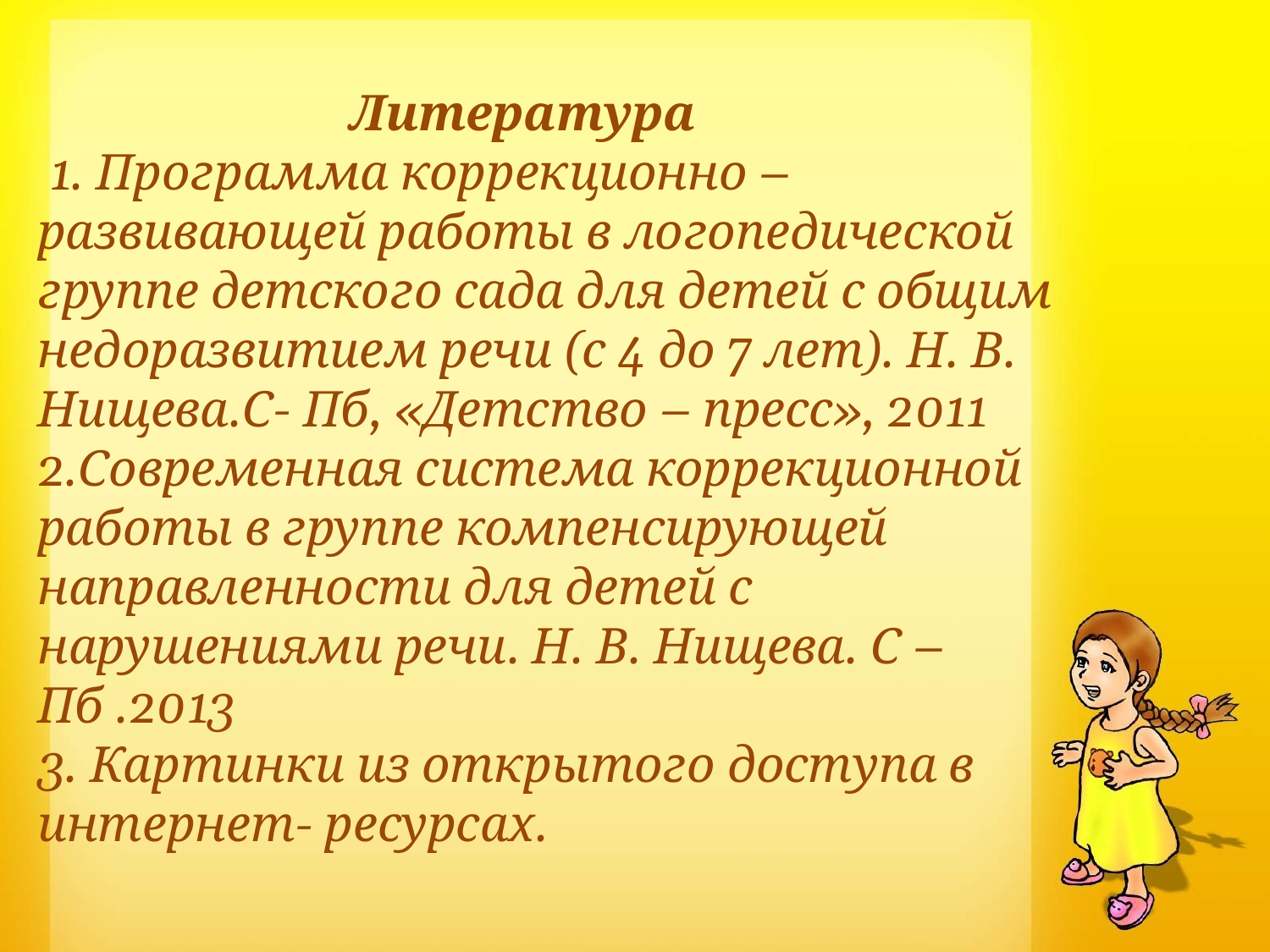

# Литература 1. Программа коррекционно – развивающей работы в логопедической группе детского сада для детей с общим недоразвитием речи (с 4 до 7 лет). Н. В. Нищева.С- Пб, «Детство – пресс», 2011 2.Современная система коррекционной работы в группе компенсирующей направленности для детей с нарушениями речи. Н. В. Нищева. С –Пб .2013 3. Картинки из открытого доступа в интернет- ресурсах.